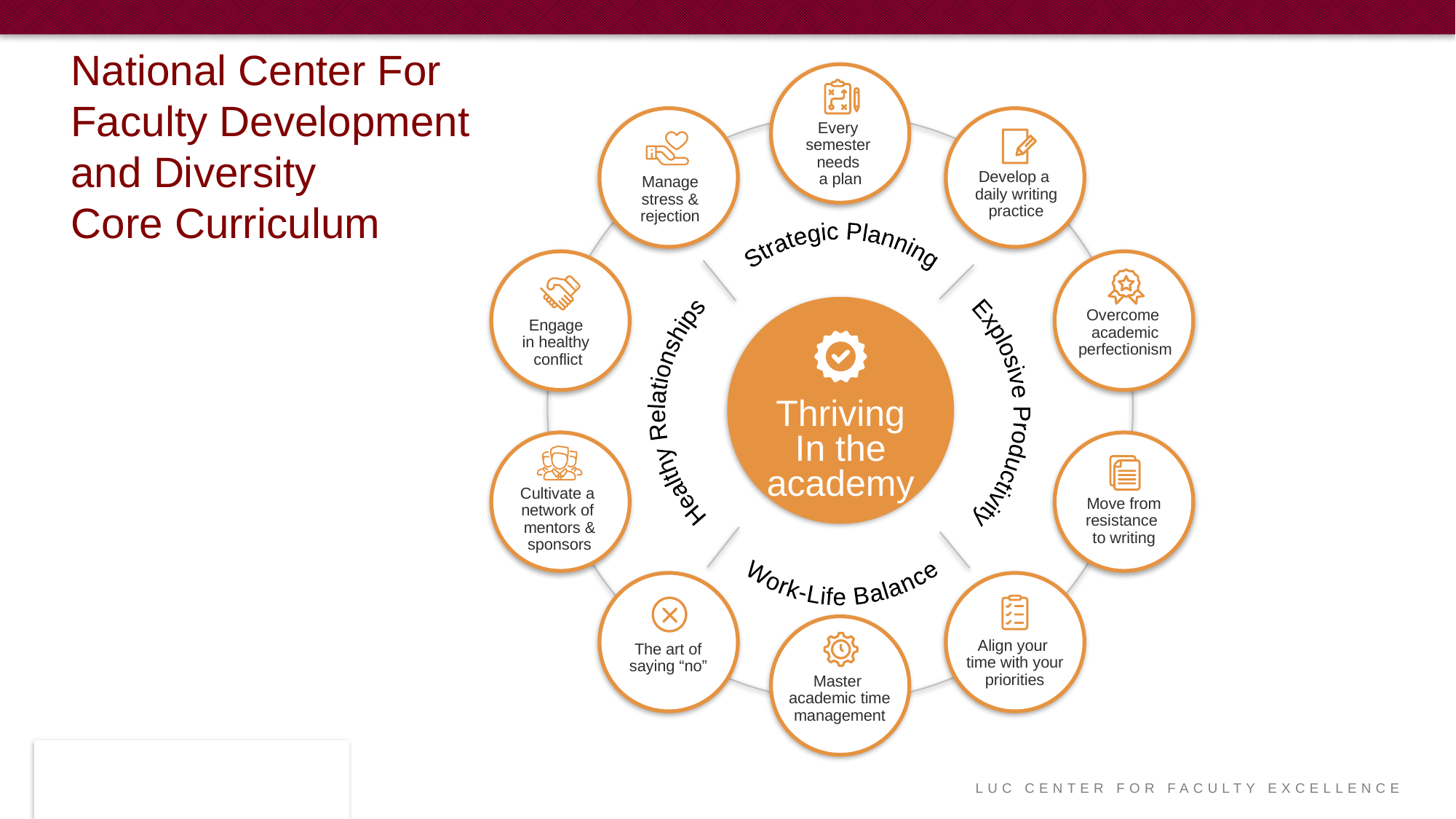

# National Center For Faculty Development and Diversity Core Curriculum

Every
semester
needs
a plan

Manage stress & rejection

Develop a
daily writing practice

Strategic Planning

Engage
in healthy
conflict

Overcome
academic perfectionism
Healthy Relationships
Explosive Productivity
Work-Life Balance

Thriving
In the academy

Cultivate a
network of
mentors & sponsors

Move from resistance
to writing

The art of saying “no”

Align your
time with your priorities

Master
academic time management

LUC Center for Faculty Excellence